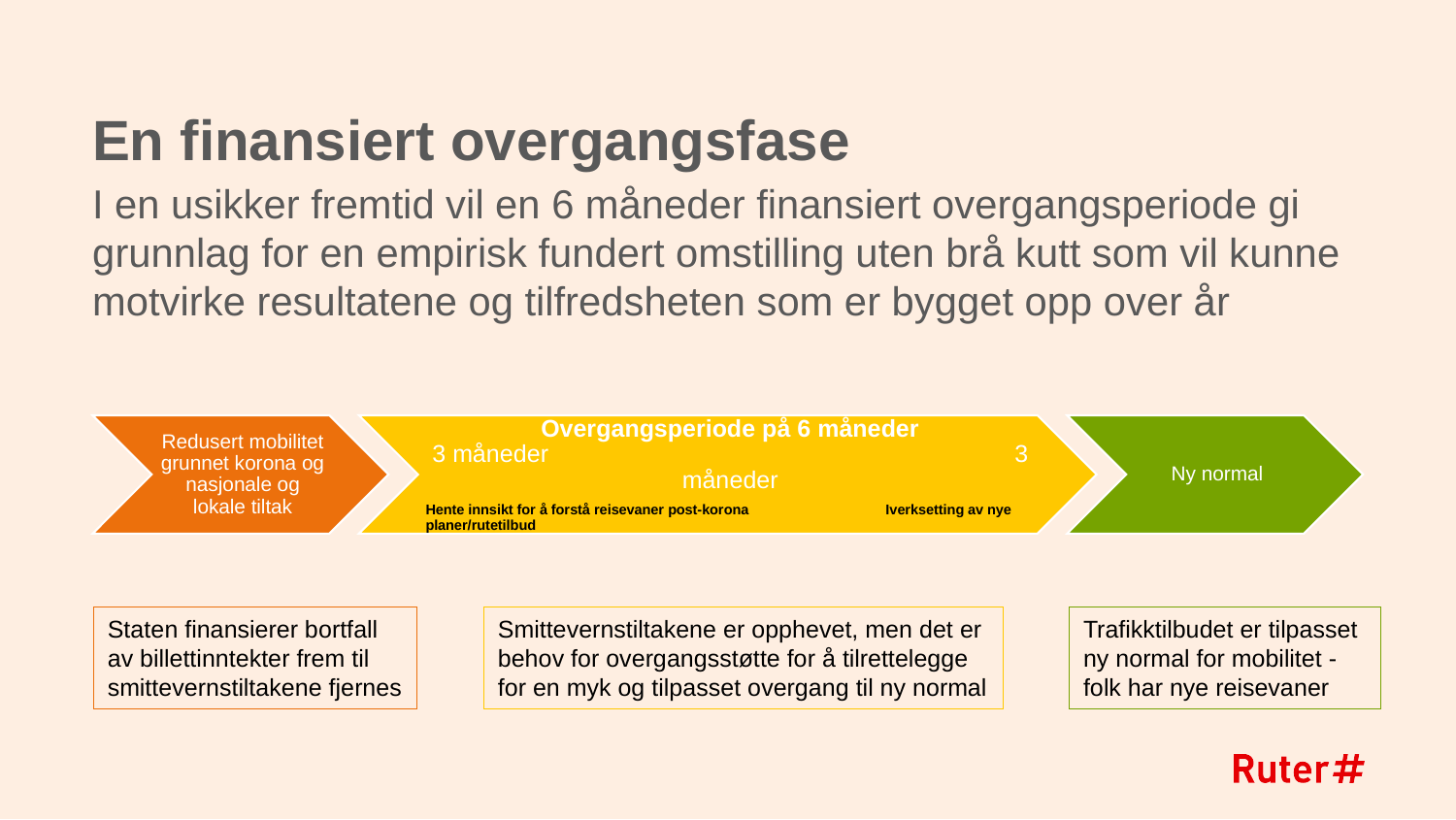

En finansiert overgangsfase
# I en usikker fremtid vil en 6 måneder finansiert overgangsperiode gi grunnlag for en empirisk fundert omstilling uten brå kutt som vil kunne motvirke resultatene og tilfredsheten som er bygget opp over år
Redusert mobilitet grunnet korona og nasjonale og lokale tiltak
Overgangsperiode på 6 måneder
3 måneder 				3 måneder
Hente innsikt for å forstå reisevaner post-korona	      Iverksetting av nye planer/rutetilbud
Ny normal
Staten finansierer bortfall av billettinntekter frem til smittevernstiltakene fjernes
Smittevernstiltakene er opphevet, men det er behov for overgangsstøtte for å tilrettelegge
for en myk og tilpasset overgang til ny normal
Trafikktilbudet er tilpasset ny normal for mobilitet - folk har nye reisevaner